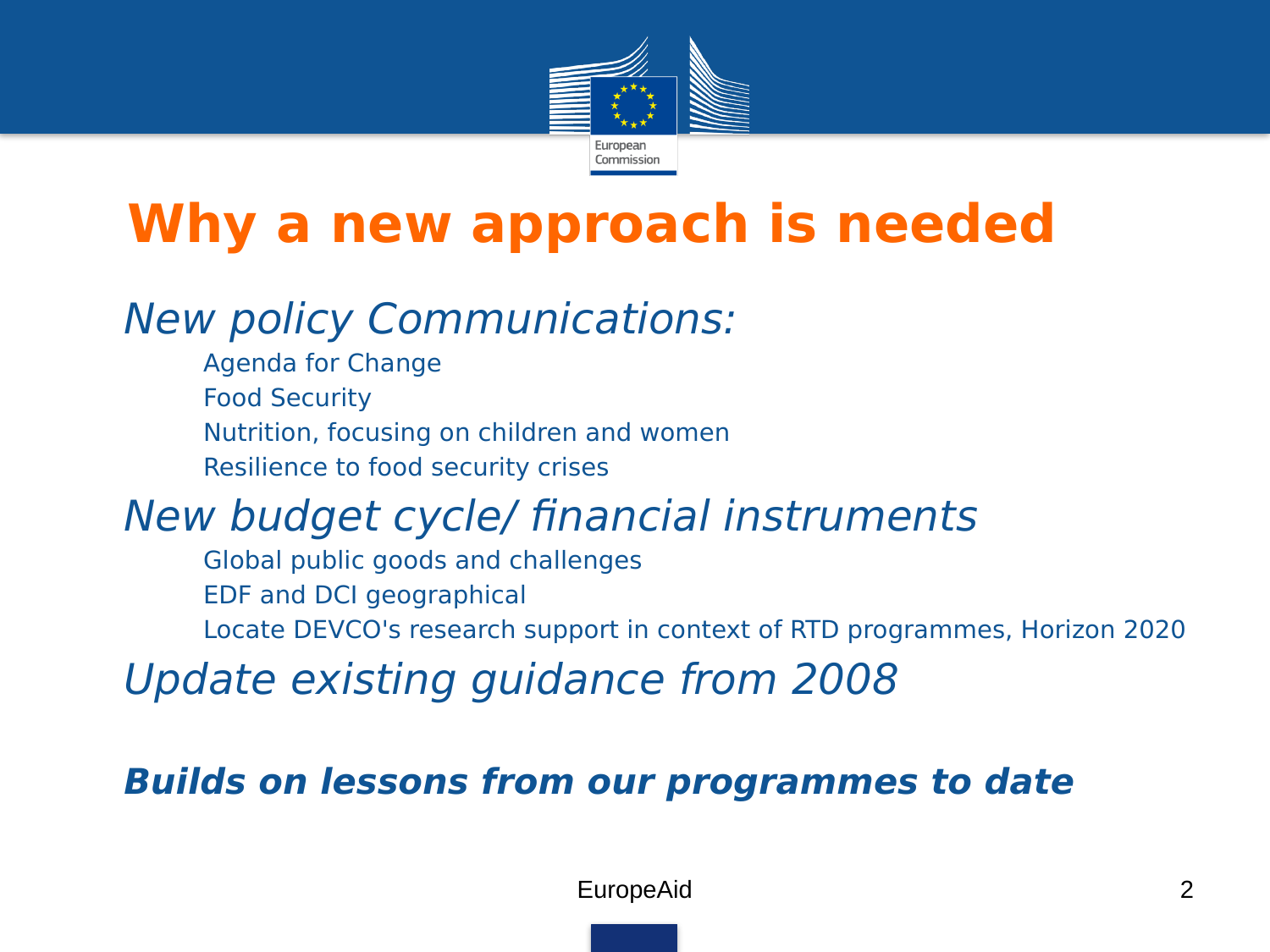

# Why a new approach is needed

New policy Communications:
Agenda for Change
Food Security
Nutrition, focusing on children and women
Resilience to food security crises
New budget cycle/ financial instruments
Global public goods and challenges
EDF and DCI geographical
Locate DEVCO's research support in context of RTD programmes, Horizon 2020
Update existing guidance from 2008

Builds on lessons from our programmes to date
EuropeAid
2